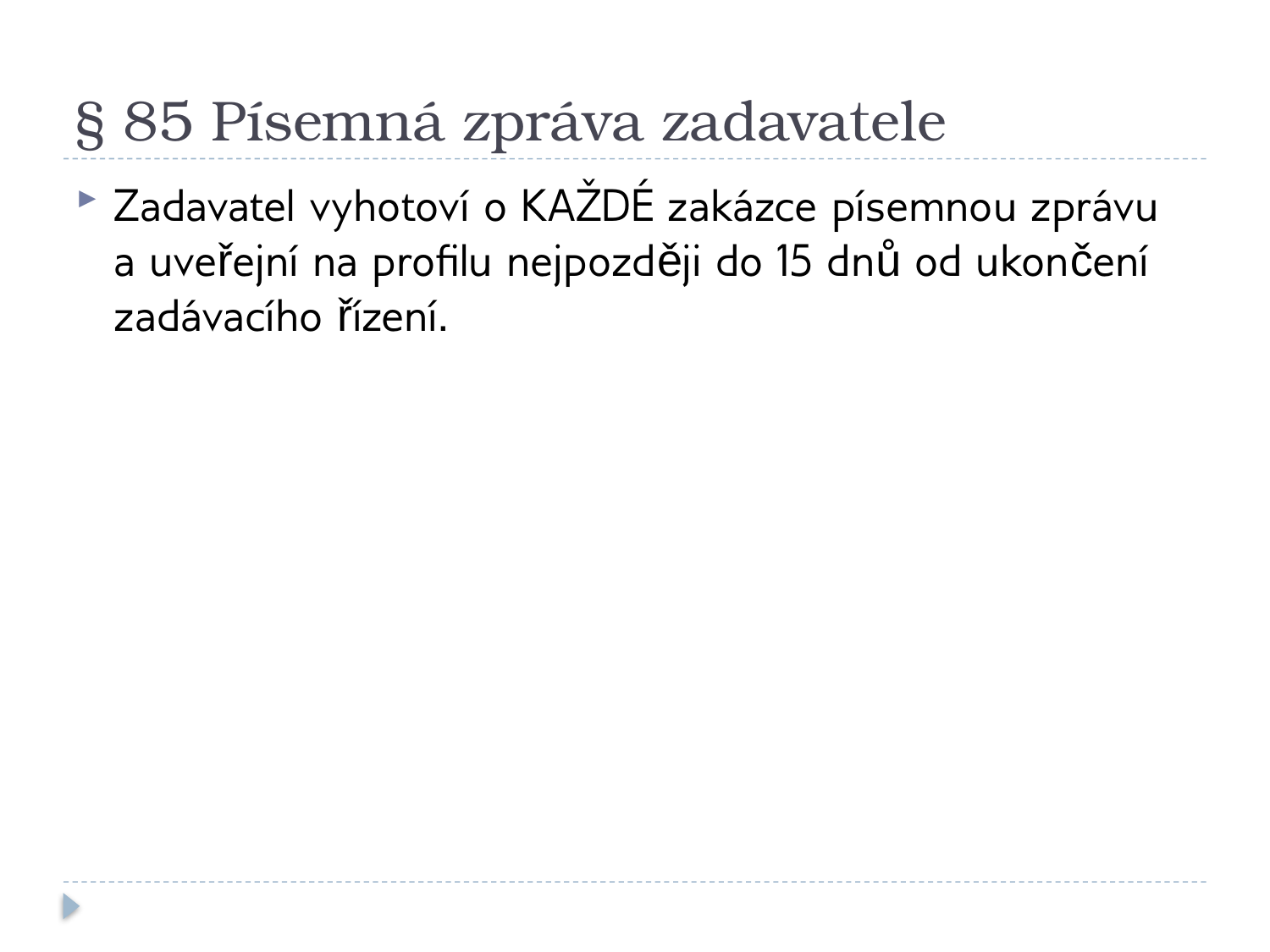

# § 85 Písemná zpráva zadavatele
Zadavatel vyhotoví o KAŽDÉ zakázce písemnou zprávu a uveřejní na profilu nejpozději do 15 dnů od ukončení zadávacího řízení.